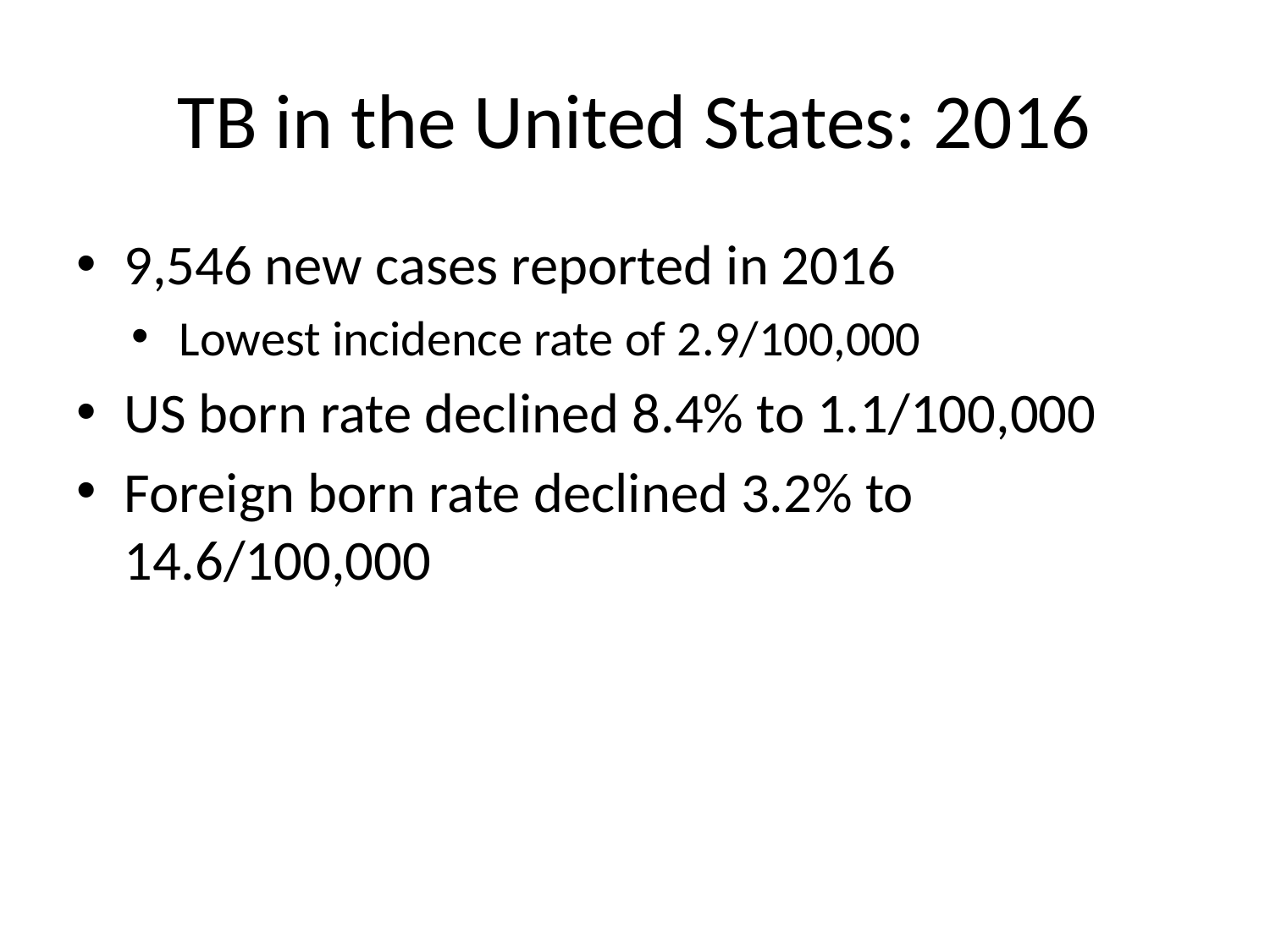

# TB in the United States: 2016
9,546 new cases reported in 2016
Lowest incidence rate of 2.9/100,000
US born rate declined 8.4% to 1.1/100,000
Foreign born rate declined 3.2% to 14.6/100,000